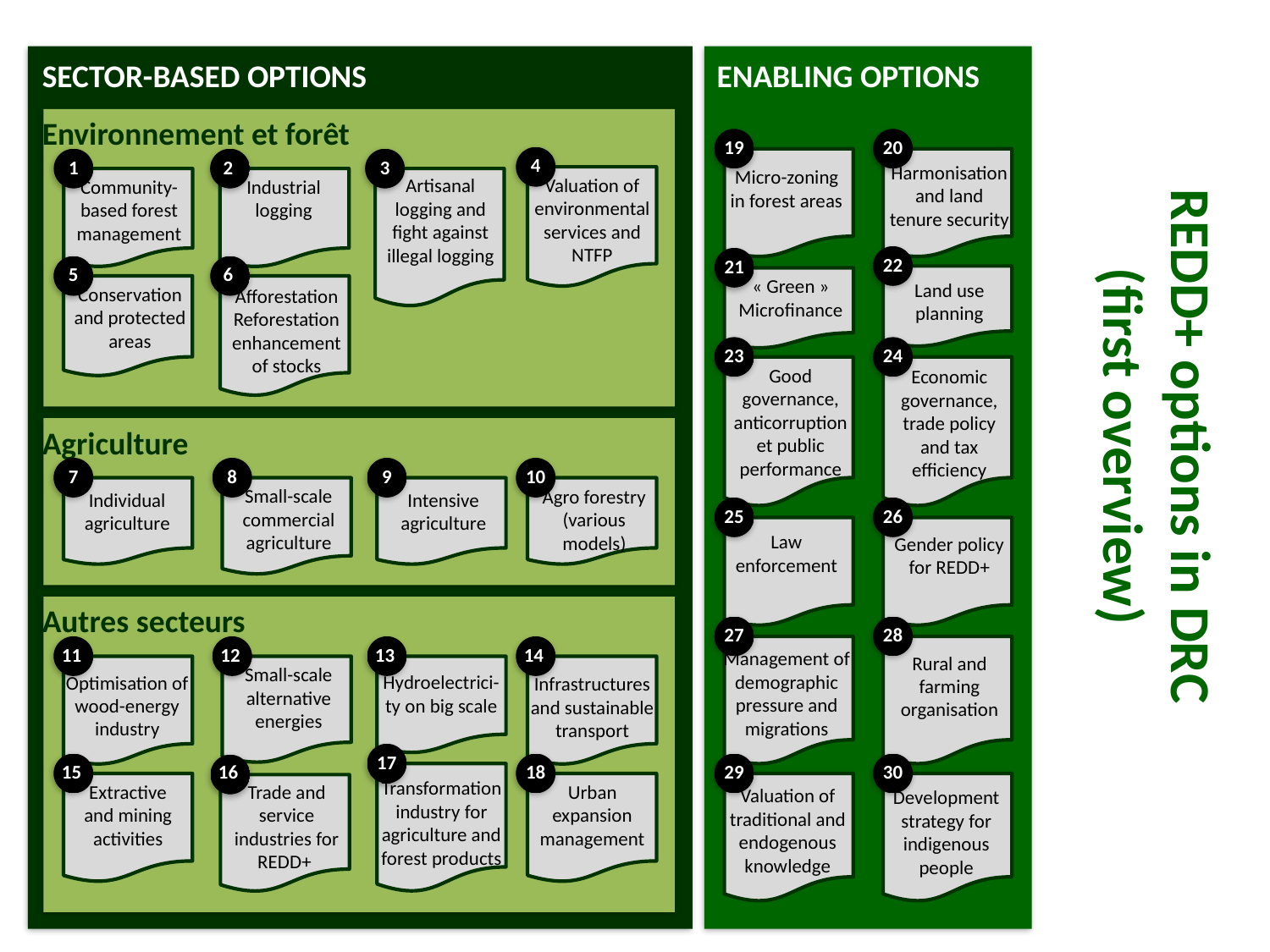

SECTOR-BASED OPTIONS
ENABLING OPTIONS
REDD+ options in DRC
(first overview)
Environnement et forêt
#

19
20
4

1
2
3

Harmonisation and land tenure security
Micro-zoning in forest areas
Valuation of environmental services and NTFP

Artisanal logging and fight against illegal logging
Community-based forest management

Industrial logging

22

21
5
6

« Green » Microfinance

Land use planning
Conservation and protected areas

Afforestation Reforestation enhancement of stocks

23
24

Good governance, anticorruption et public performance
Economic governance, trade policy and tax efficiency
Agriculture

7
8
9
10

Small-scale commercial agriculture

Agro forestry (various models)
Individual agriculture
Intensive agriculture

25
26

Law enforcement
Gender policy for REDD+

Autres secteurs

27
28

11
12
13
14

Management of demographic pressure and migrations
Rural and farming organisation

Small-scale alternative energies

Optimisation of wood-energy industry
Hydroelectrici-ty on big scale
Infrastructures and sustainable transport

17

18
15
16
29
30

Transformation industry for agriculture and forest products

Extractive and mining activities
Trade and service industries for REDD+
Urban expansion management

Valuation of traditional and endogenous knowledge
Development strategy for indigenous people